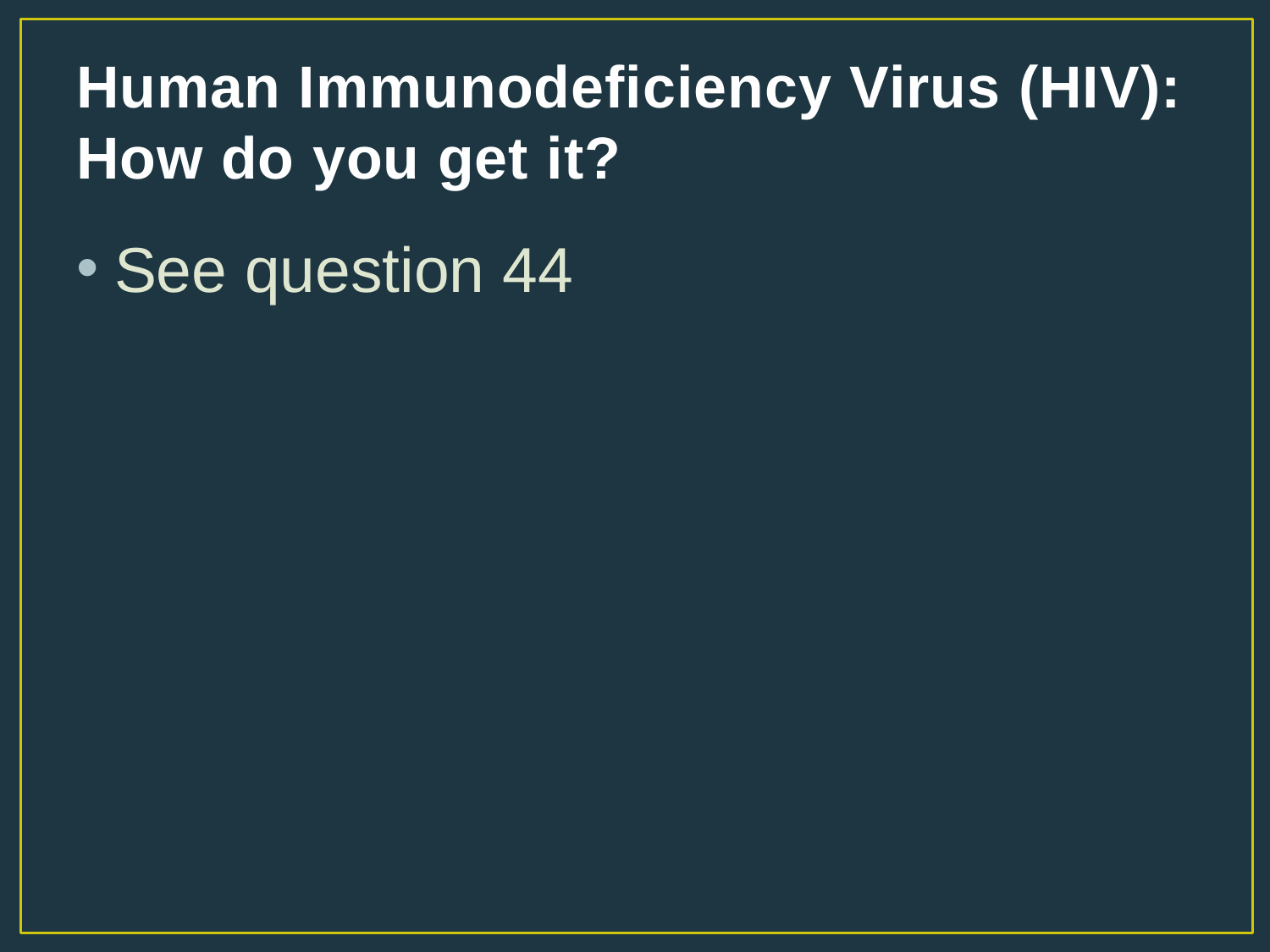

# Human Immunodeficiency Virus (HIV): How do you get it?
See question 44